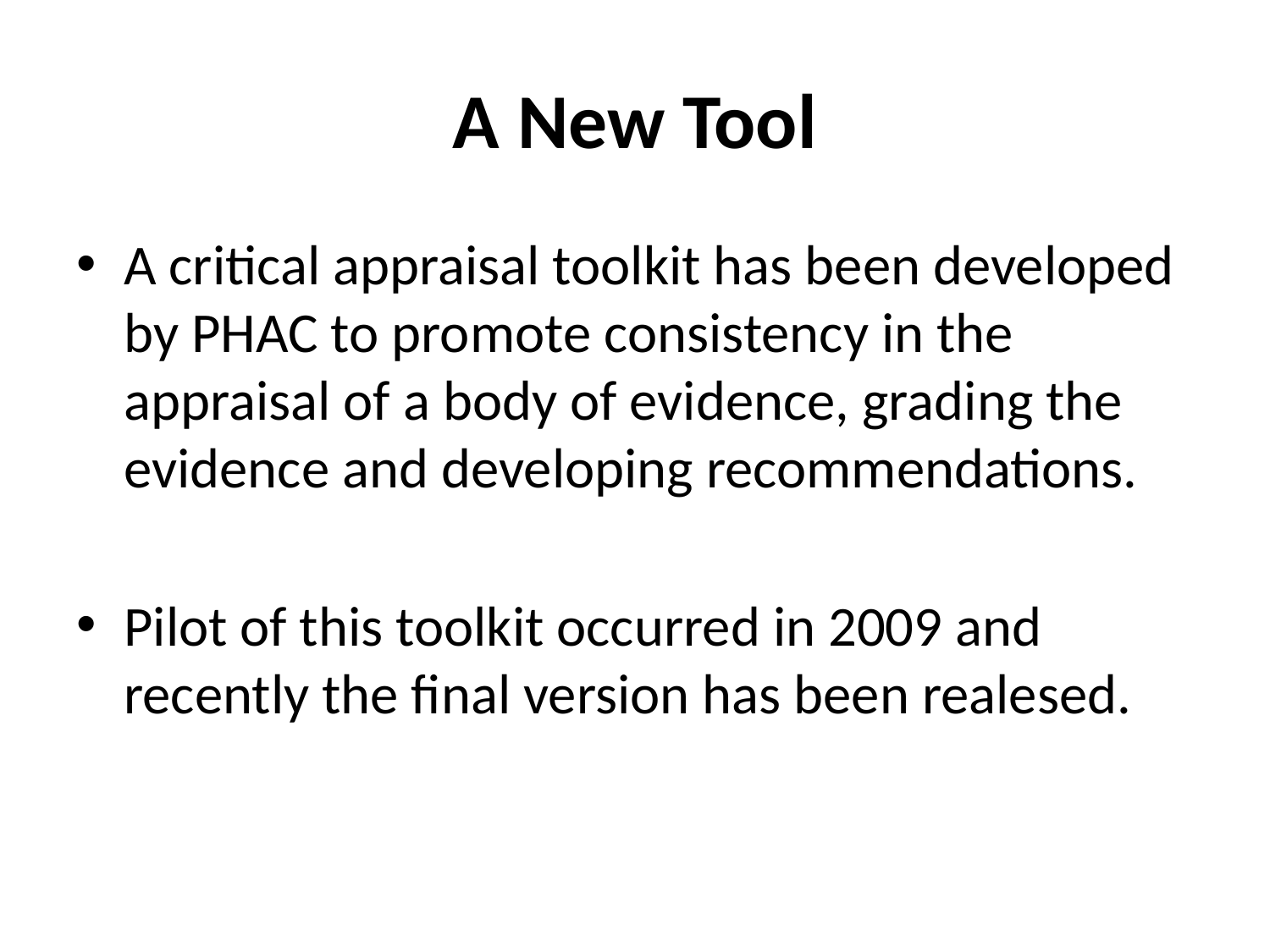

# A New Tool
A critical appraisal toolkit has been developed by PHAC to promote consistency in the appraisal of a body of evidence, grading the evidence and developing recommendations.

Pilot of this toolkit occurred in 2009 and recently the final version has been realesed.